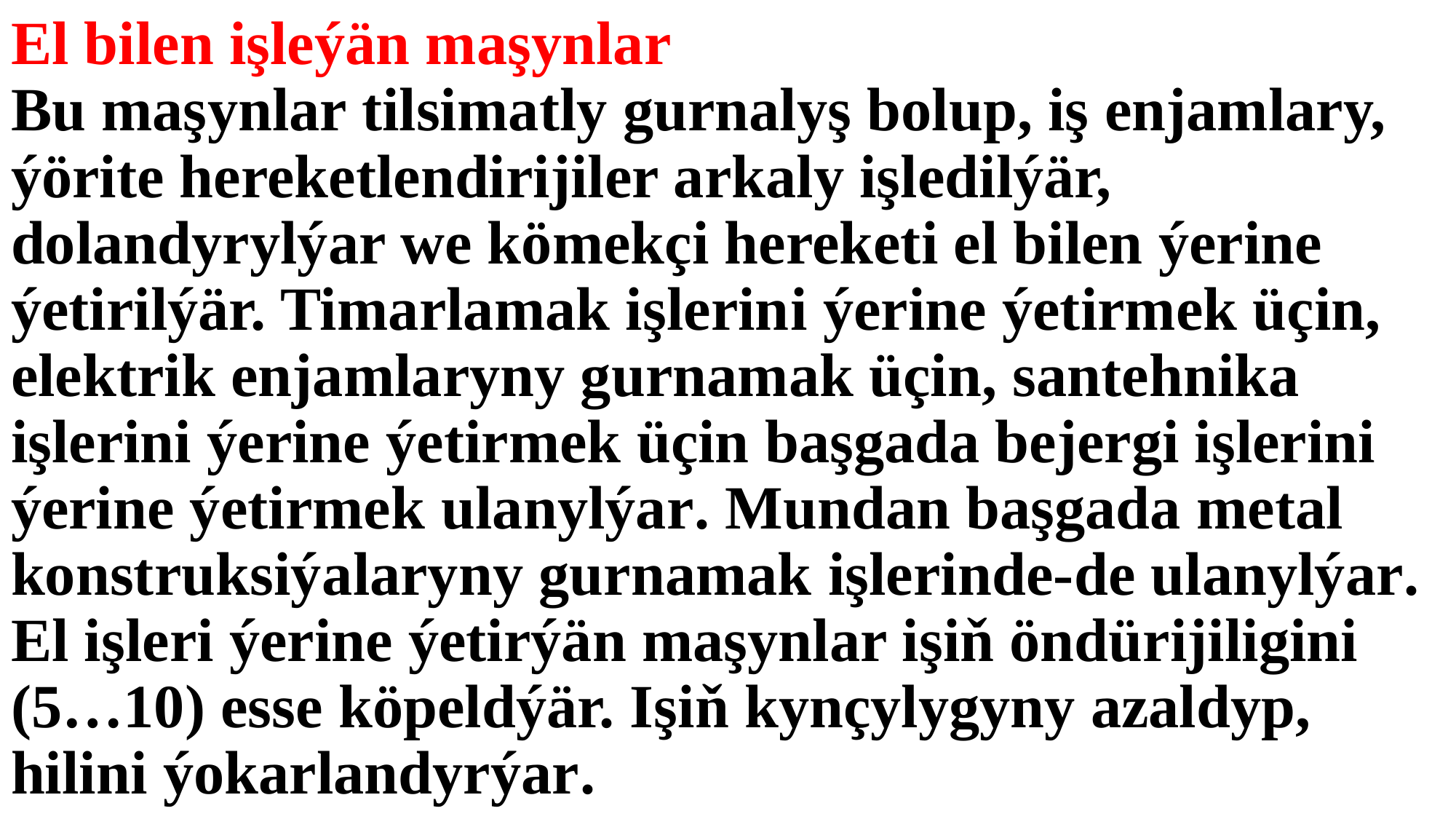

# El bilen işleýän maşynlar Bu maşynlar tilsimatly gurnalyş bolup, iş enjamlary, ýörite hereketlendirijiler arkaly işledilýär, dolandyrylýar we kömekçi hereketi el bilen ýerine ýetirilýär. Timarlamak işlerini ýerine ýetirmek üçin, elektrik enjamlaryny gurnamak üçin, santehnika işlerini ýerine ýetirmek üçin başgada bejergi işlerini ýerine ýetirmek ulanylýar. Mundan başgada metal konstruksiýalaryny gurnamak işlerinde-de ulanylýar. El işleri ýerine ýetirýän maşynlar işiň öndürijiligini (5…10) esse köpeldýär. Işiň kynçylygyny azaldyp, hilini ýokarlandyrýar.